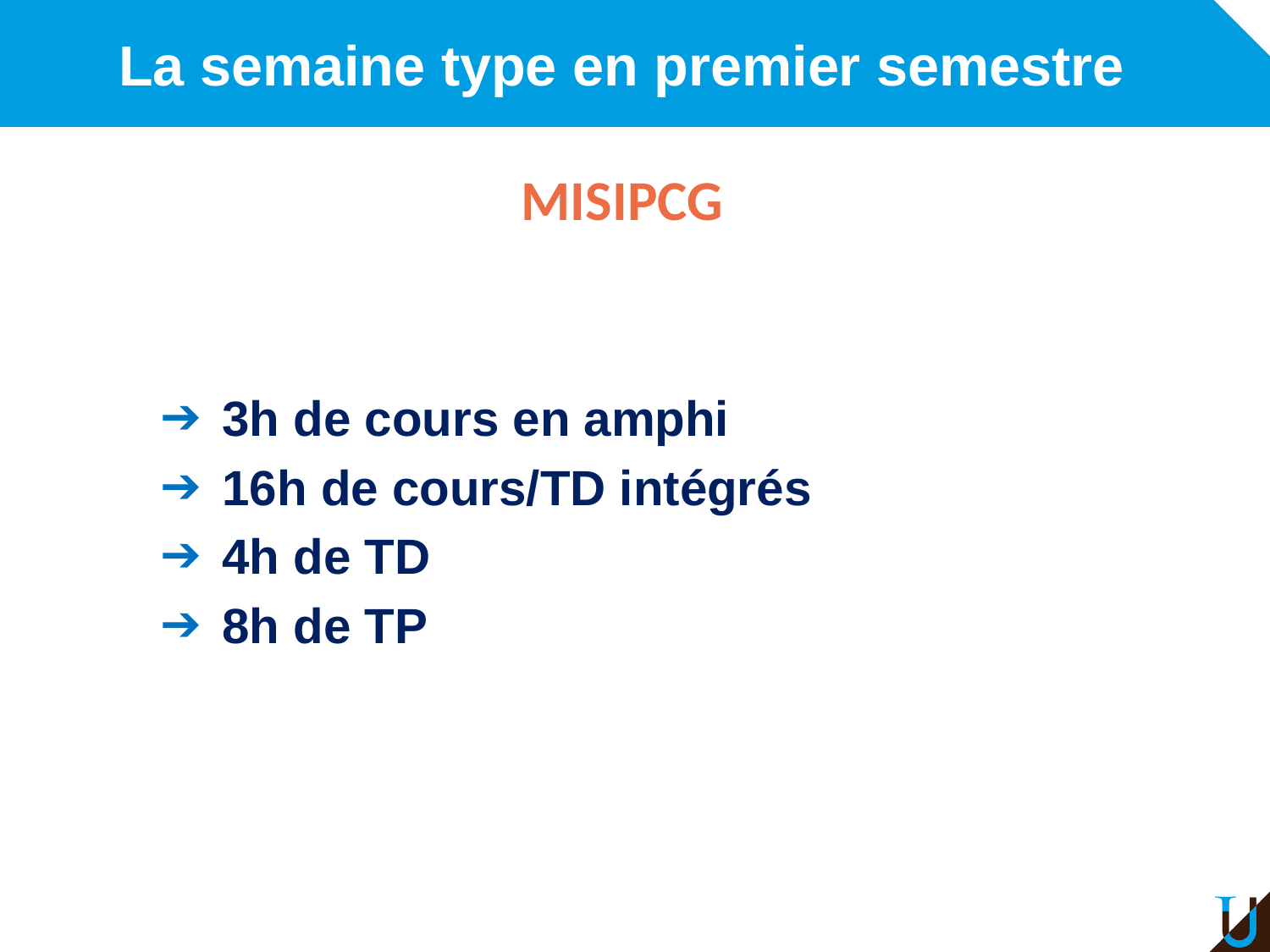

# La semaine type en premier semestre
MISIPCG
 3h de cours en amphi
 16h de cours/TD intégrés
 4h de TD
 8h de TP